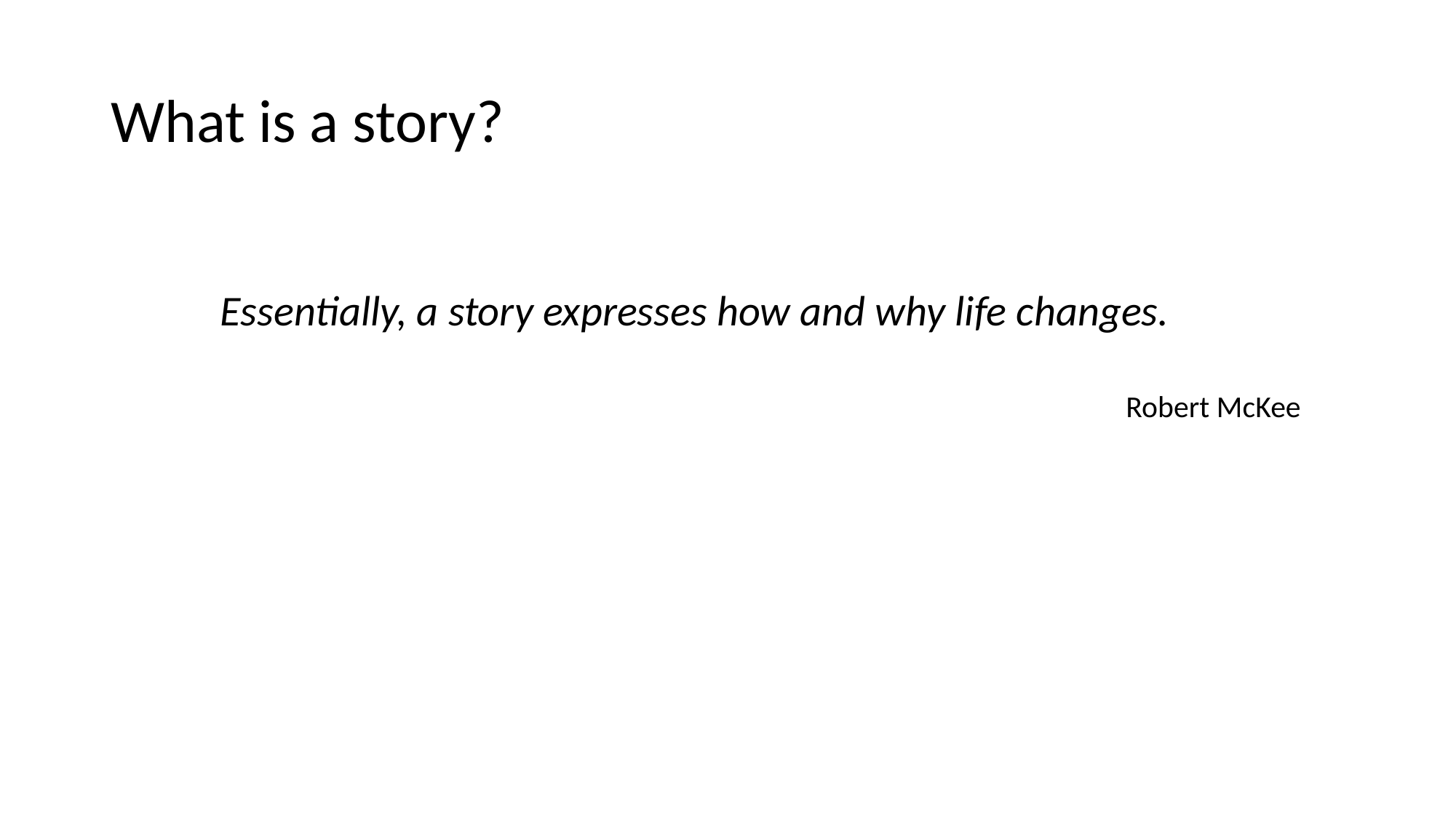

# What is a story?

	Essentially, a story expresses how and why life changes.

Robert McKee